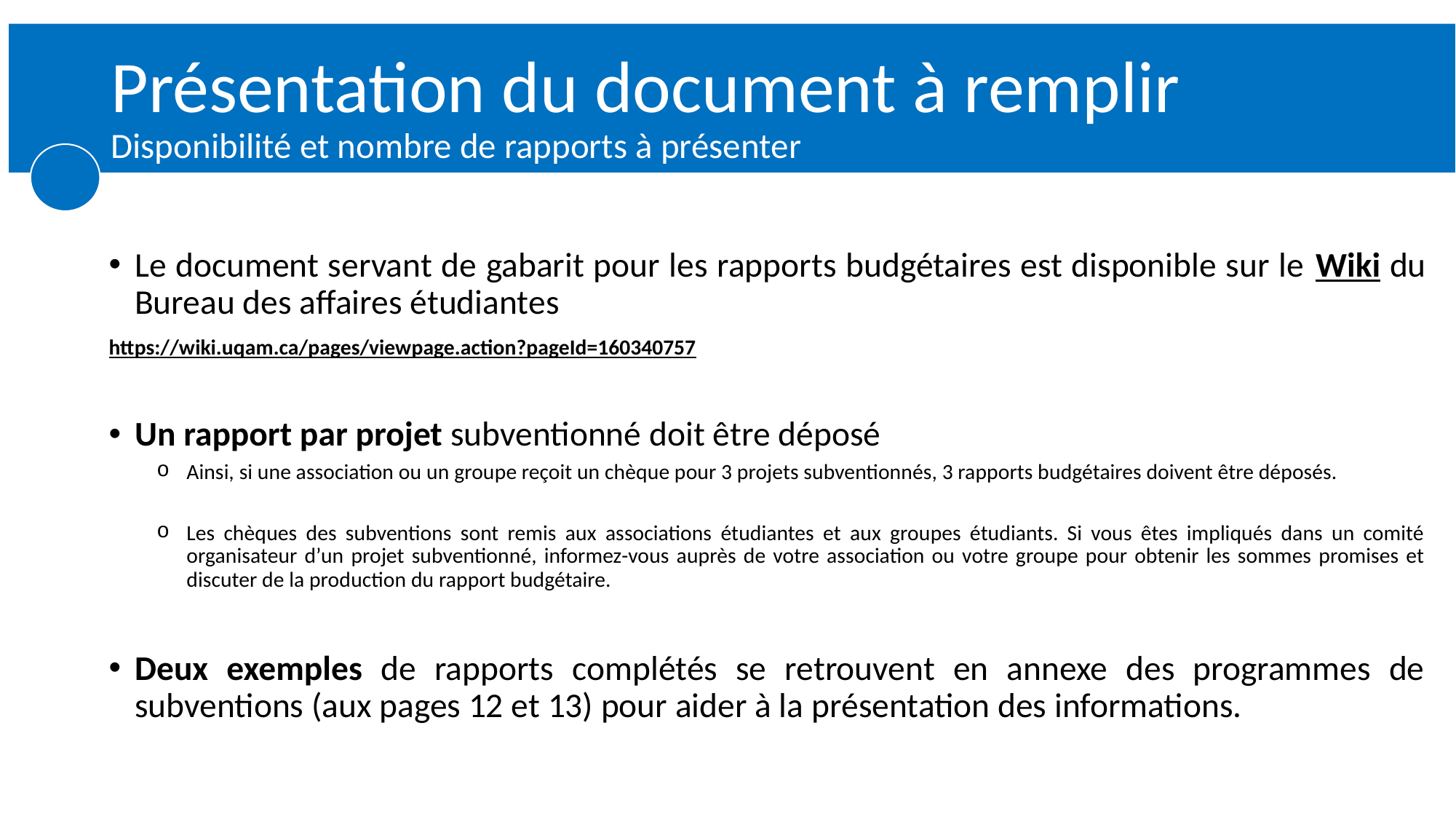

# Présentation du document à remplir Disponibilité et nombre de rapports à présenter

Le document servant de gabarit pour les rapports budgétaires est disponible sur le Wiki du Bureau des affaires étudiantes
https://wiki.uqam.ca/pages/viewpage.action?pageId=160340757

Un rapport par projet subventionné doit être déposé
Ainsi, si une association ou un groupe reçoit un chèque pour 3 projets subventionnés, 3 rapports budgétaires doivent être déposés.

Les chèques des subventions sont remis aux associations étudiantes et aux groupes étudiants. Si vous êtes impliqués dans un comité organisateur d’un projet subventionné, informez-vous auprès de votre association ou votre groupe pour obtenir les sommes promises et discuter de la production du rapport budgétaire.

Deux exemples de rapports complétés se retrouvent en annexe des programmes de subventions (aux pages 12 et 13) pour aider à la présentation des informations.